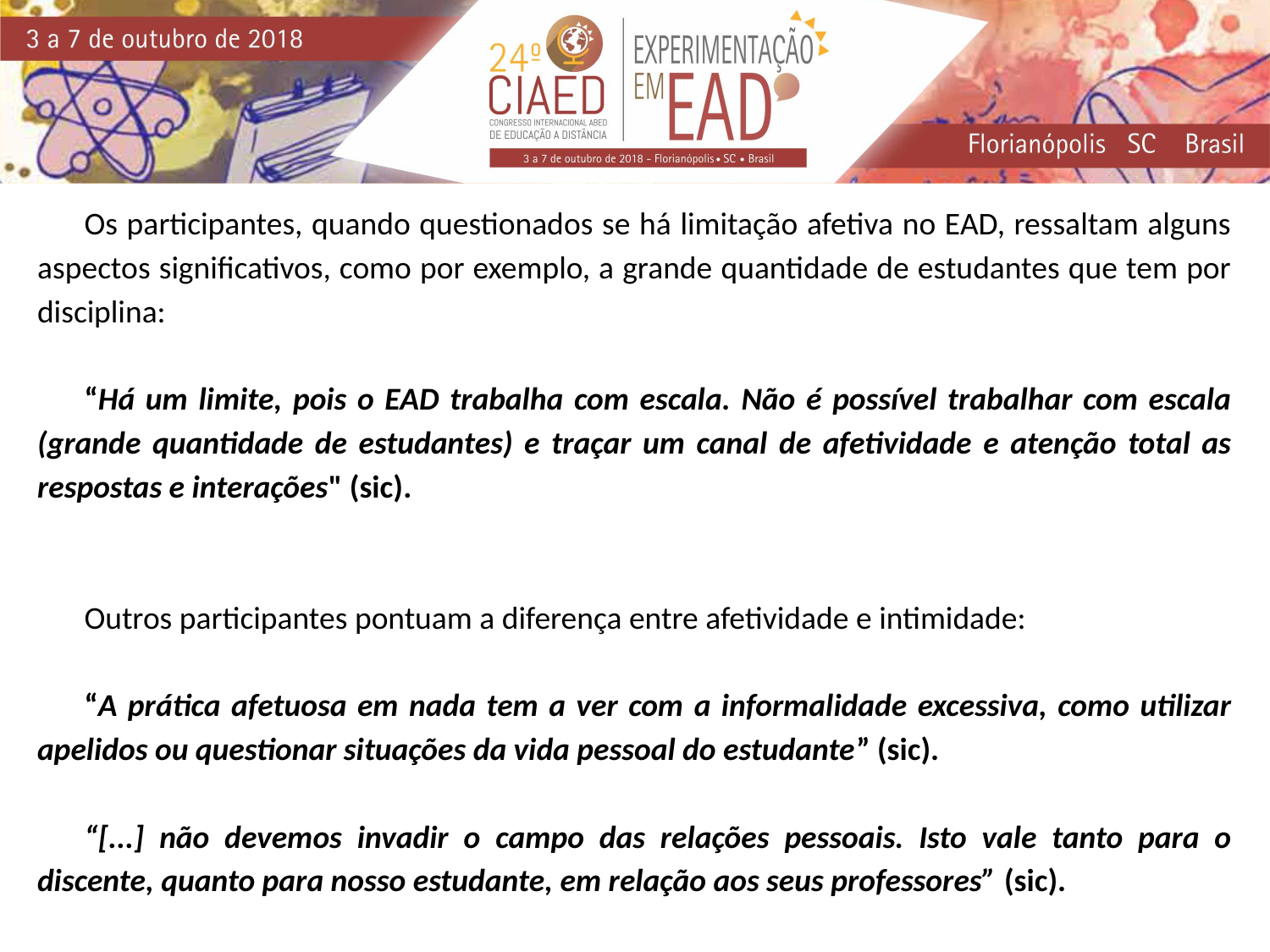

Os participantes, quando questionados se há limitação afetiva no EAD, ressaltam alguns aspectos significativos, como por exemplo, a grande quantidade de estudantes que tem por disciplina:

“Há um limite, pois o EAD trabalha com escala. Não é possível trabalhar com escala (grande quantidade de estudantes) e traçar um canal de afetividade e atenção total as respostas e interações" (sic).

Outros participantes pontuam a diferença entre afetividade e intimidade:

“A prática afetuosa em nada tem a ver com a informalidade excessiva, como utilizar apelidos ou questionar situações da vida pessoal do estudante” (sic).

“[...] não devemos invadir o campo das relações pessoais. Isto vale tanto para o discente, quanto para nosso estudante, em relação aos seus professores” (sic).